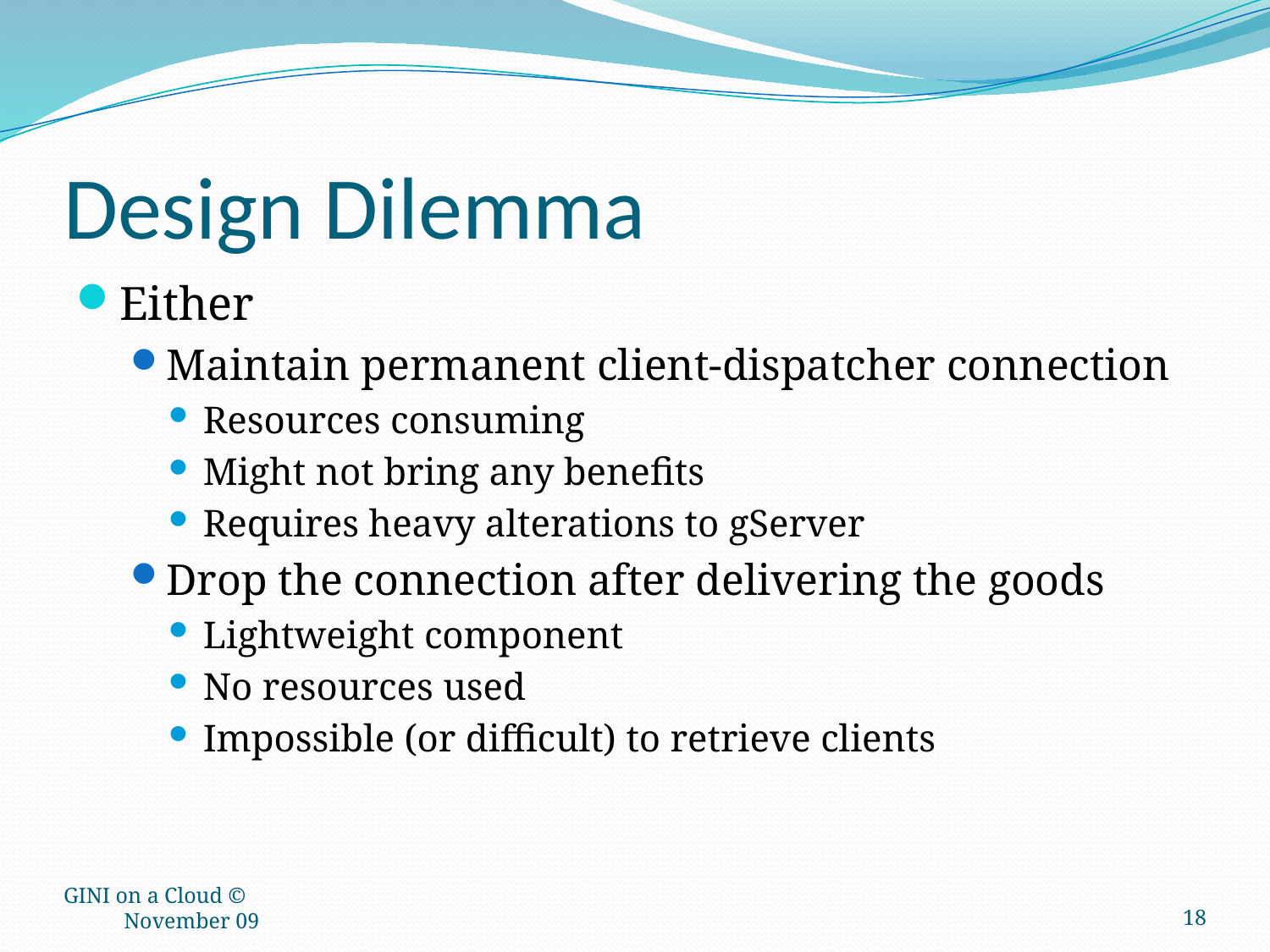

# Design Dilemma
Either
Maintain permanent client-dispatcher connection
Resources consuming
Might not bring any benefits
Requires heavy alterations to gServer
Drop the connection after delivering the goods
Lightweight component
No resources used
Impossible (or difficult) to retrieve clients
GINI on a Cloud ©                                November 09
18